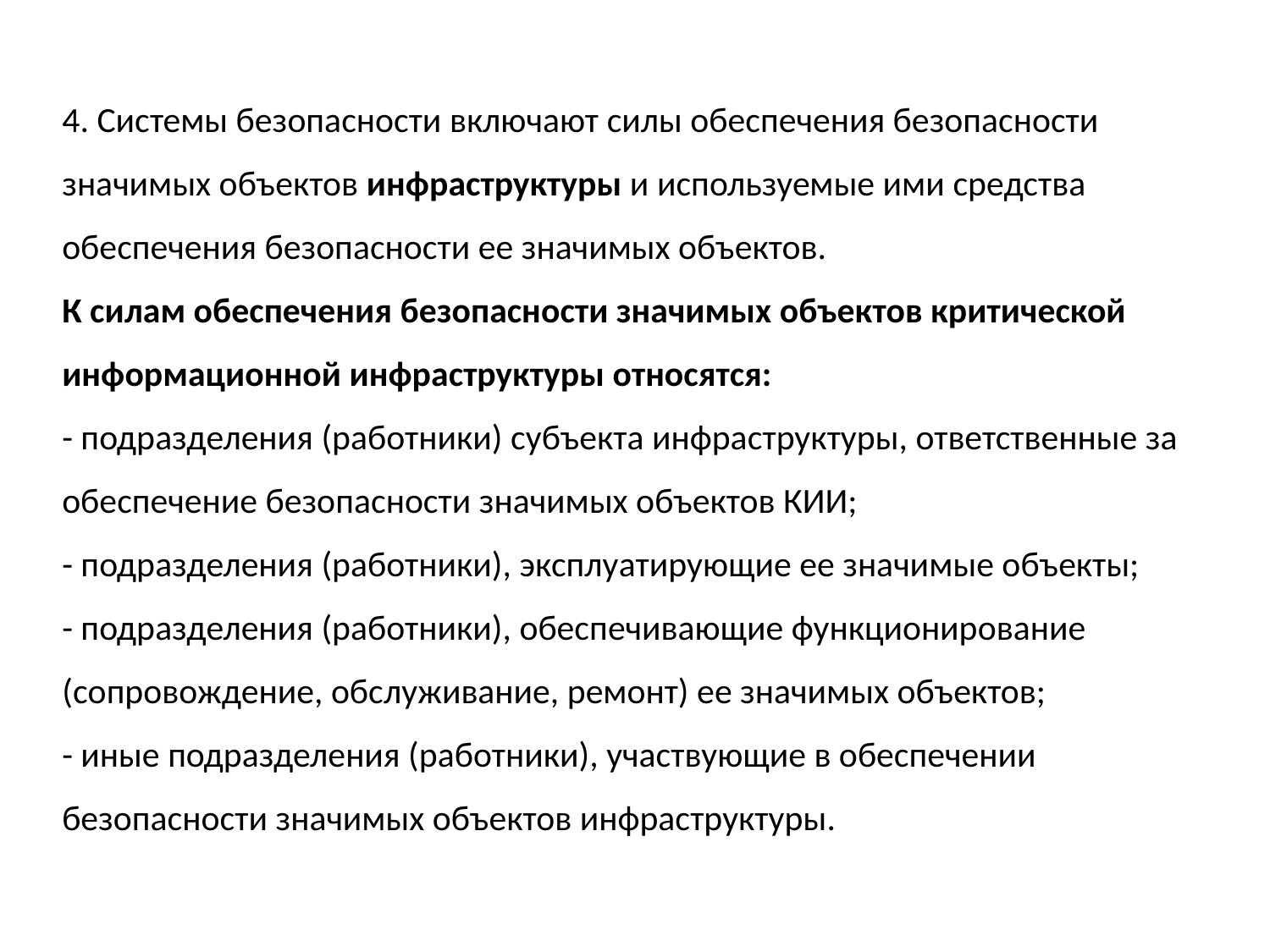

4. Системы безопасности включают силы обеспечения безопасности значимых объектов инфраструктуры и используемые ими средства обеспечения безопасности ее значимых объектов.
К силам обеспечения безопасности значимых объектов критической информационной инфраструктуры относятся:
- подразделения (работники) субъекта инфраструктуры, ответственные за обеспечение безопасности значимых объектов КИИ;
- подразделения (работники), эксплуатирующие ее значимые объекты;
- подразделения (работники), обеспечивающие функционирование (сопровождение, обслуживание, ремонт) ее значимых объектов;
- иные подразделения (работники), участвующие в обеспечении безопасности значимых объектов инфраструктуры.